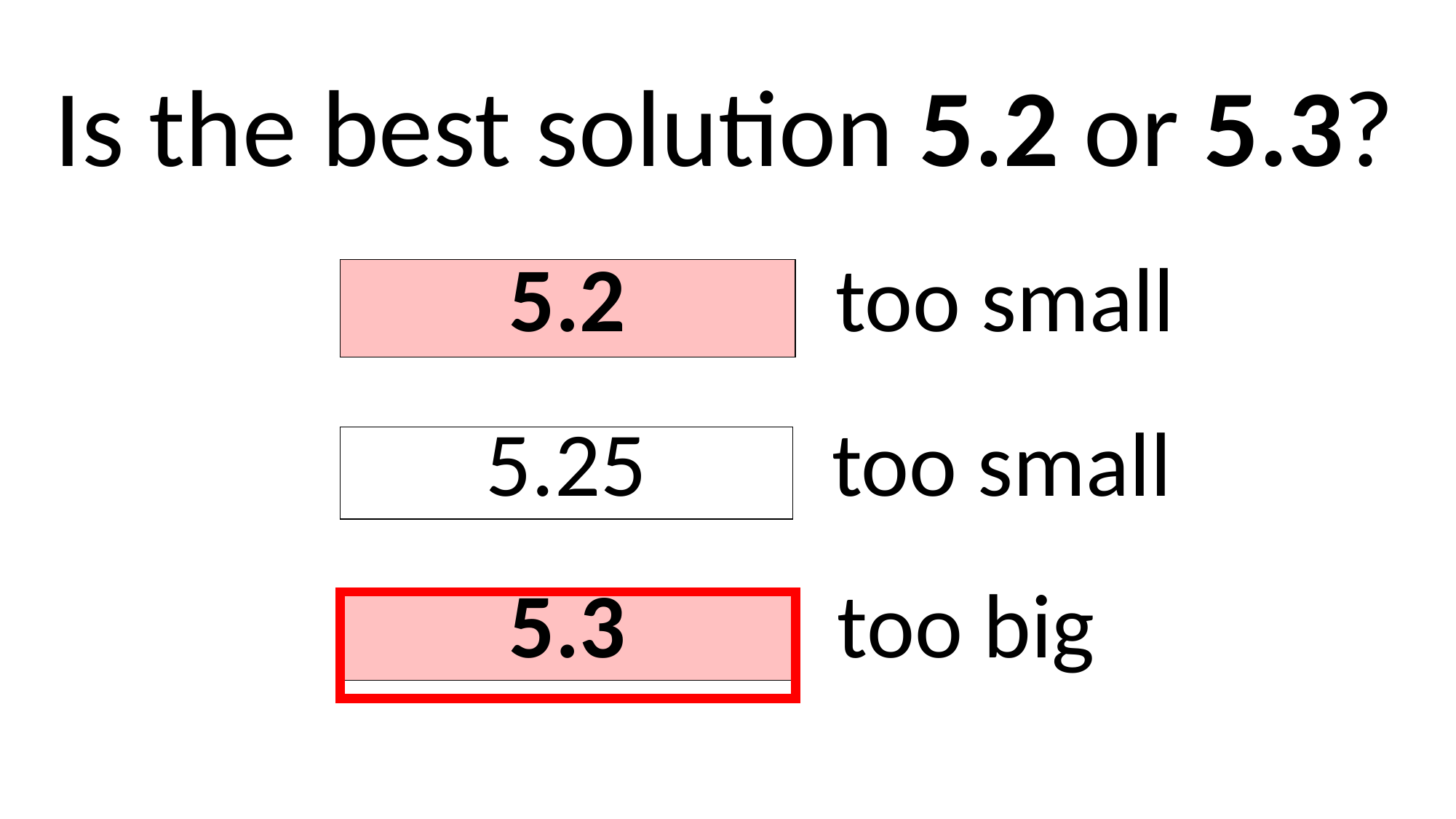

Is the best solution 5.2 or 5.3?
| 5.2 | too small |
| --- | --- |
| 5.25 | too small |
| --- | --- |
| 5.3 | too big |
| --- | --- |